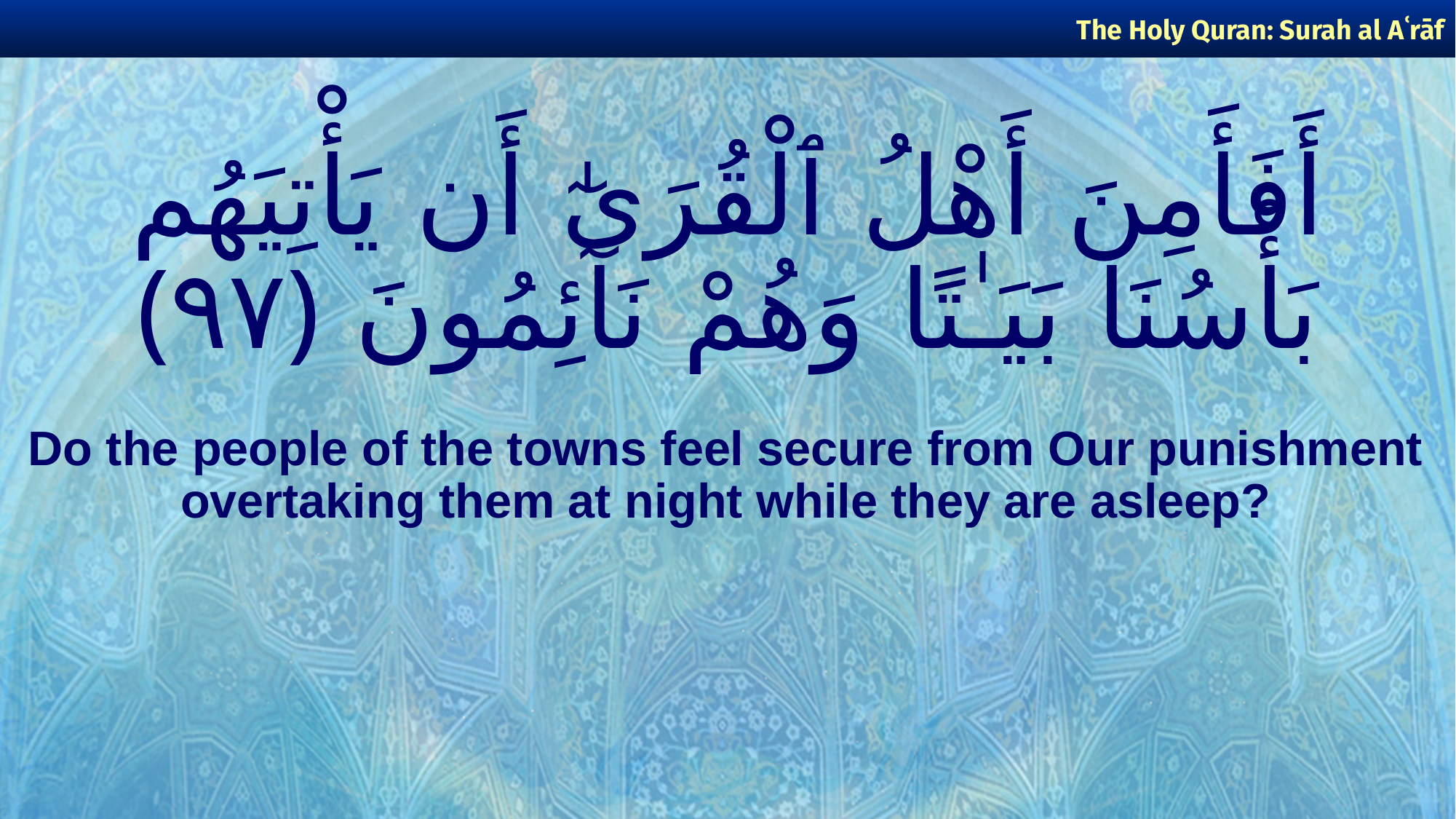

The Holy Quran: Surah al­ Aʿrāf
# أَفَأَمِنَ أَهْلُ ٱلْقُرَىٰٓ أَن يَأْتِيَهُم بَأْسُنَا بَيَـٰتًا وَهُمْ نَآئِمُونَ ﴿٩٧﴾
Do the people of the towns feel secure from Our punishment overtaking them at night while they are asleep?